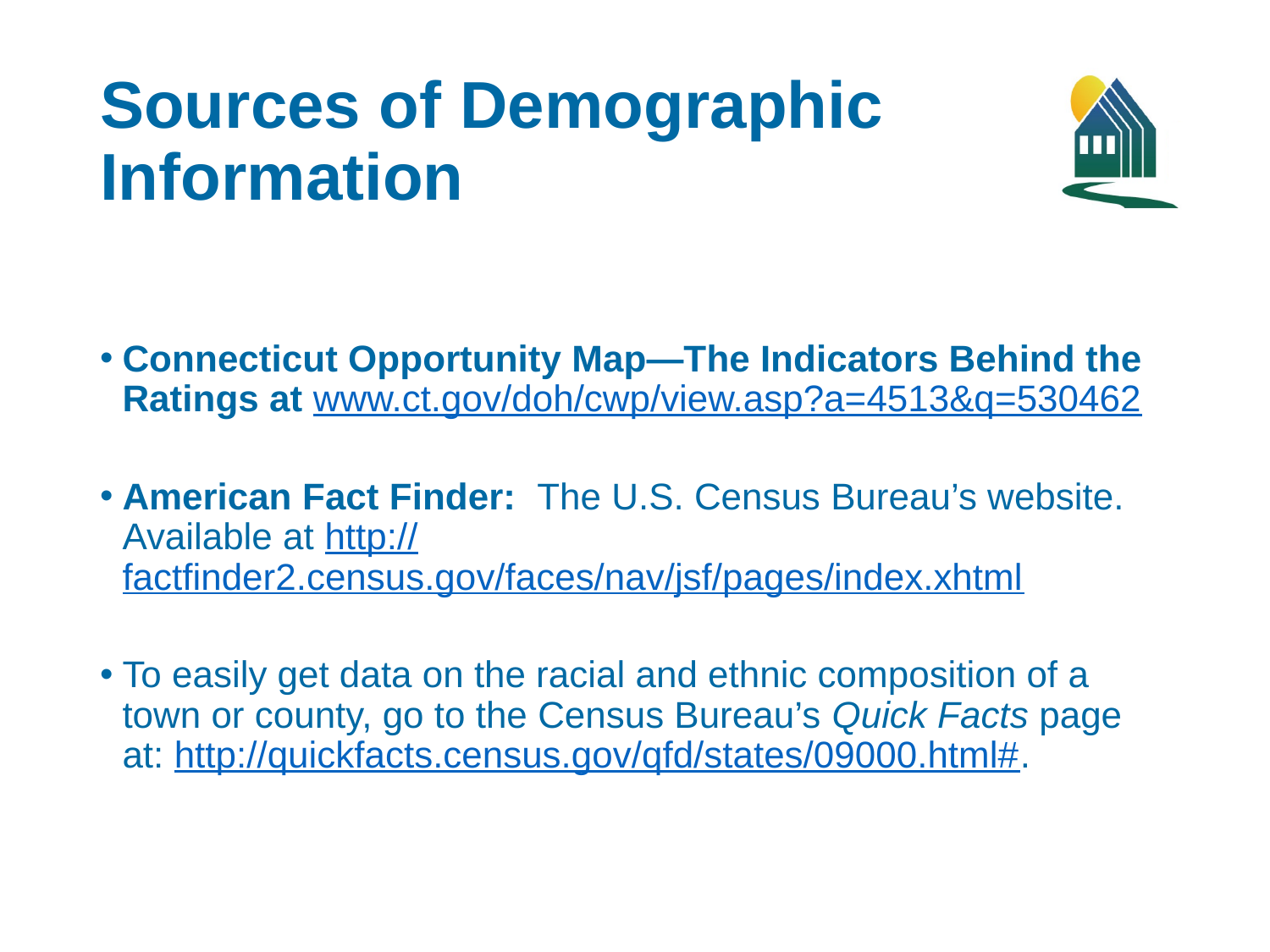

# Sources of Demographic Information

Connecticut Opportunity Map—The Indicators Behind the Ratings at www.ct.gov/doh/cwp/view.asp?a=4513&q=530462

American Fact Finder:  The U.S. Census Bureau’s website. Available at http://factfinder2.census.gov/faces/nav/jsf/pages/index.xhtml

To easily get data on the racial and ethnic composition of a town or county, go to the Census Bureau’s Quick Facts page at: http://quickfacts.census.gov/qfd/states/09000.html#.